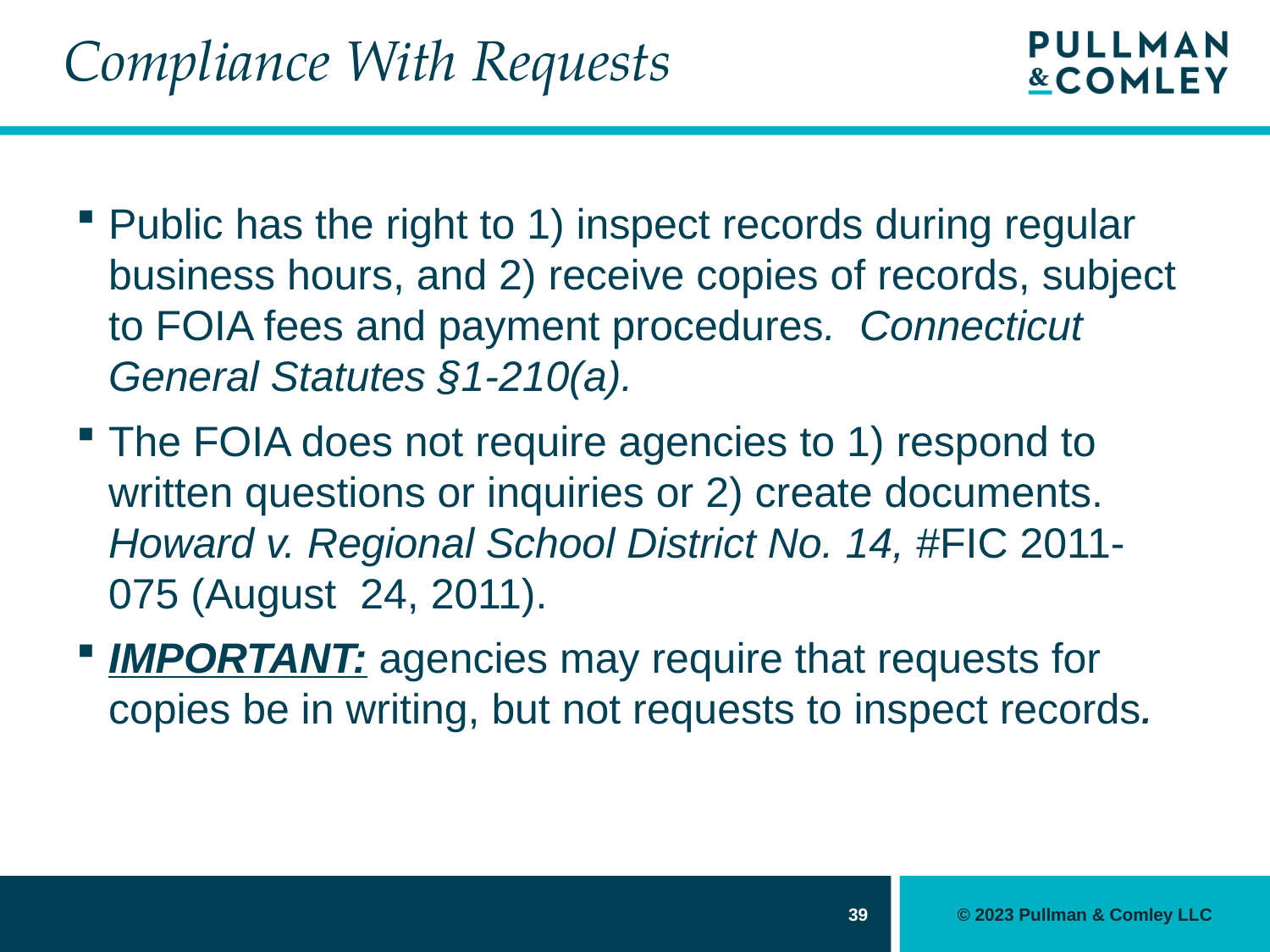

# Compliance With Requests
Public has the right to 1) inspect records during regular business hours, and 2) receive copies of records, subject to FOIA fees and payment procedures.  Connecticut General Statutes §1-210(a).
The FOIA does not require agencies to 1) respond to written questions or inquiries or 2) create documents.  Howard v. Regional School District No. 14, #FIC 2011-075 (August  24, 2011).
IMPORTANT: agencies may require that requests for copies be in writing, but not requests to inspect records.
39
© 2023 Pullman & Comley LLC